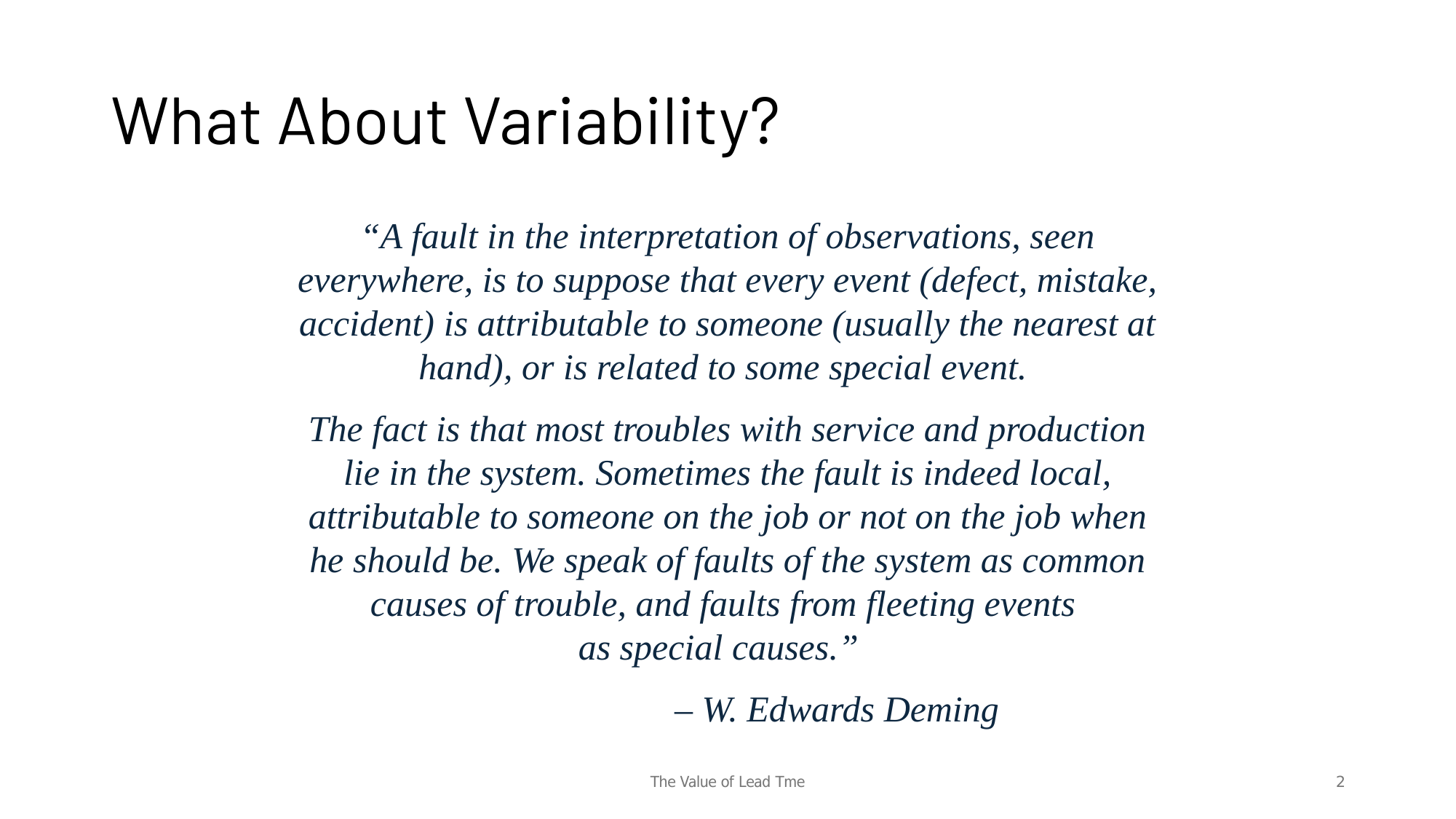

# What About Variability?
“A fault in the interpretation of observations, seen everywhere, is to suppose that every event (defect, mistake, accident) is attributable to someone (usually the nearest at hand), or is related to some special event.
The fact is that most troubles with service and production lie in the system. Sometimes the fault is indeed local, attributable to someone on the job or not on the job when he should be. We speak of faults of the system as common causes of trouble, and faults from fleeting events
as special causes.”
		– W. Edwards Deming
2
The Value of Lead Tme